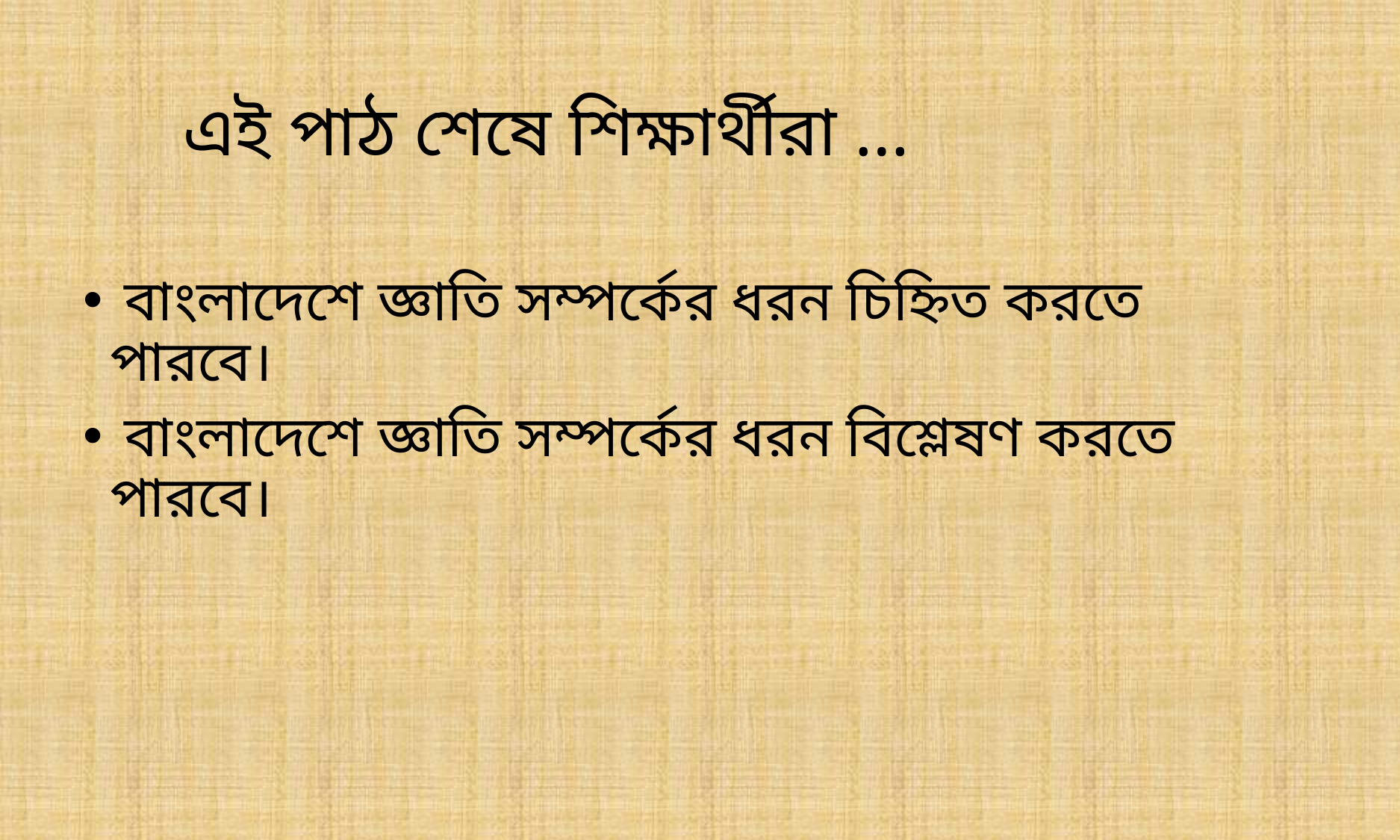

# এই পাঠ শেষে শিক্ষার্থীরা …
 বাংলাদেশে জ্ঞাতি সম্পর্কের ধরন চিহ্নিত করতে পারবে।
 বাংলাদেশে জ্ঞাতি সম্পর্কের ধরন বিশ্লেষণ করতে পারবে।